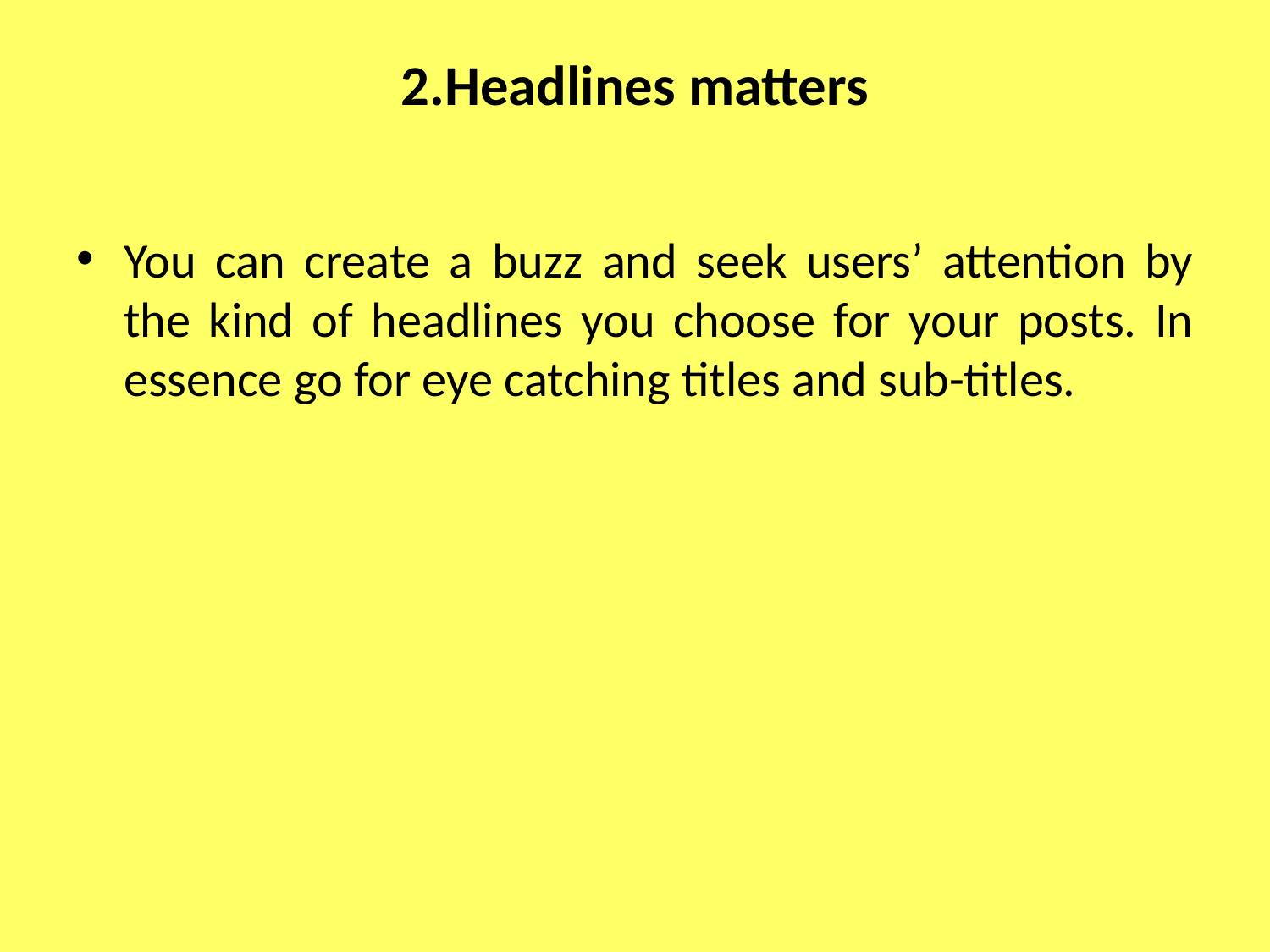

# 2.Headlines matters
You can create a buzz and seek users’ attention by the kind of headlines you choose for your posts. In essence go for eye catching titles and sub-titles.